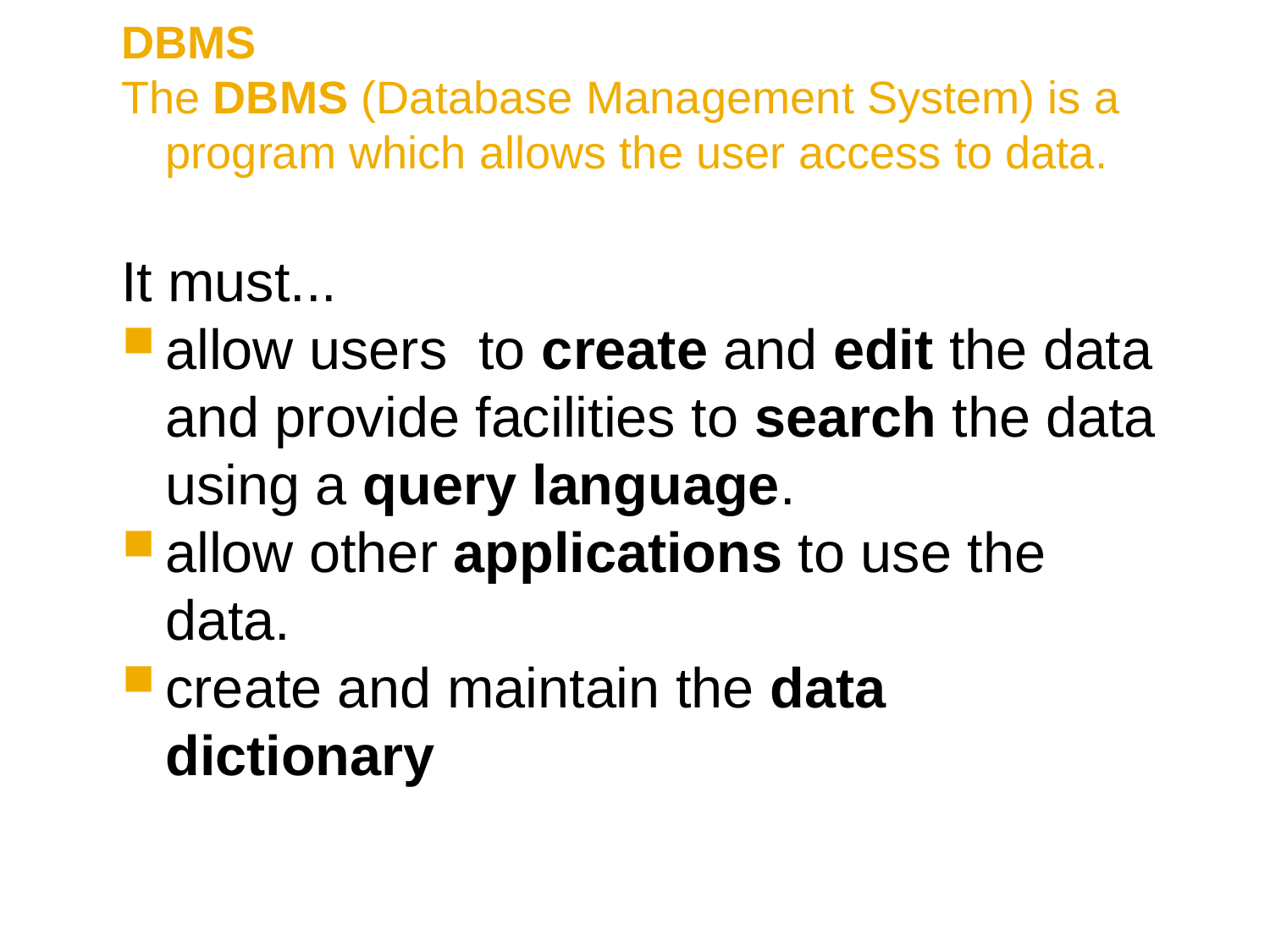

# DBMS
The DBMS (Database Management System) is a program which allows the user access to data.

It must...
allow users  to create and edit the data and provide facilities to search the data using a query language.
allow other applications to use the data.
create and maintain the data dictionary